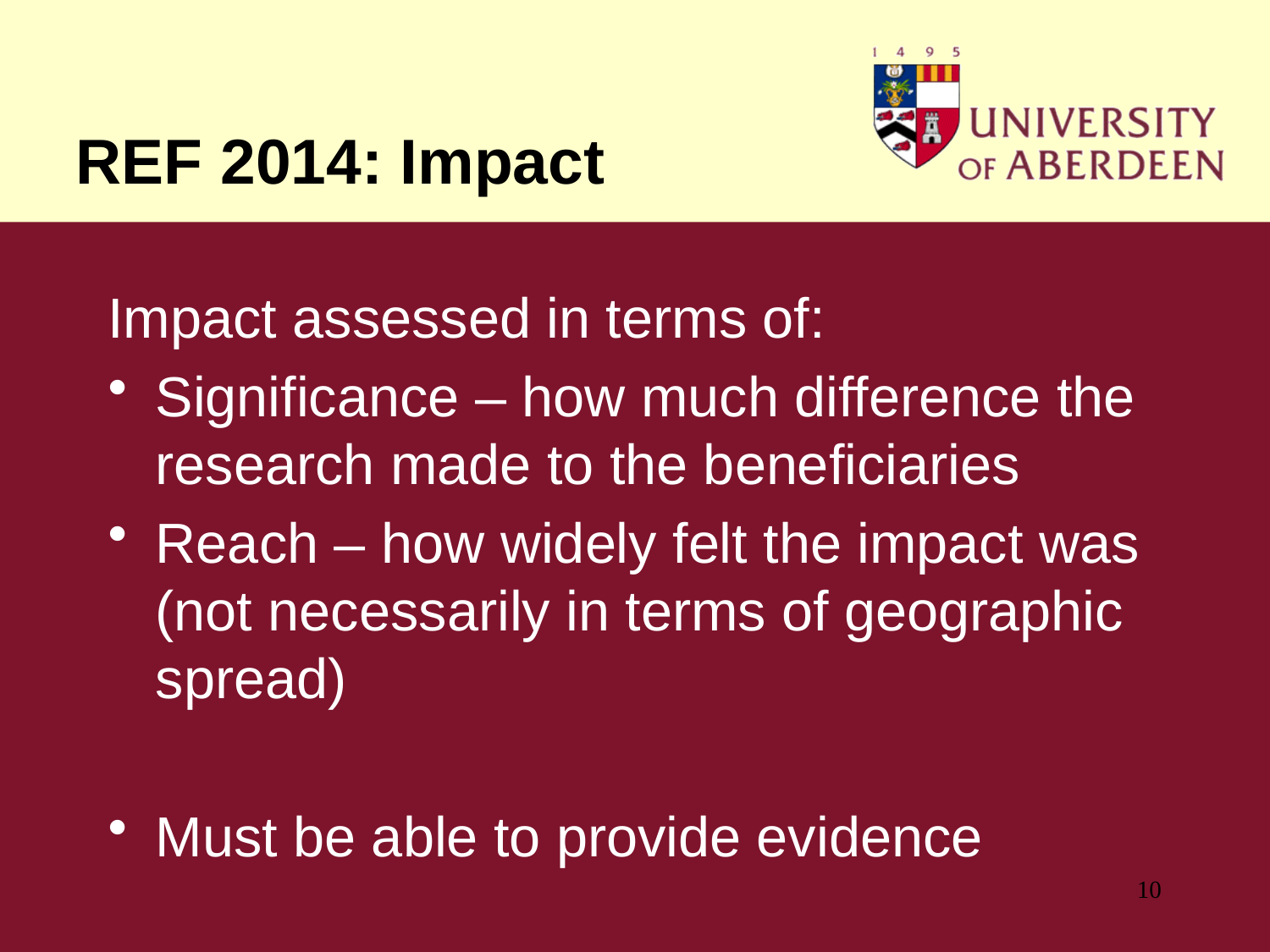

# REF 2014: Impact
Impact assessed in terms of:
Significance – how much difference the research made to the beneficiaries
Reach – how widely felt the impact was (not necessarily in terms of geographic spread)

Must be able to provide evidence
10